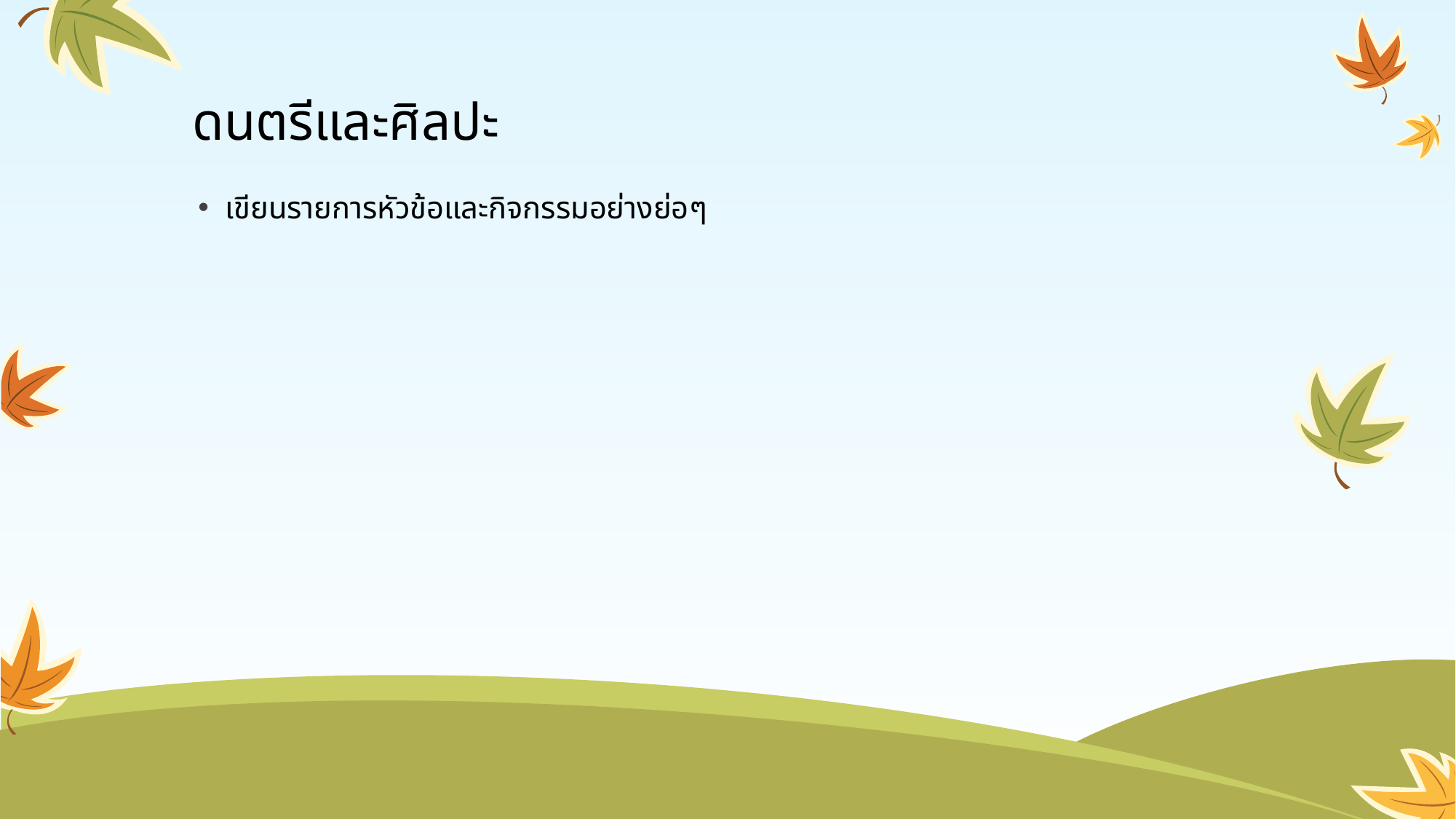

# ดนตรีและศิลปะ
เขียนรายการหัวข้อและกิจกรรมอย่างย่อๆ